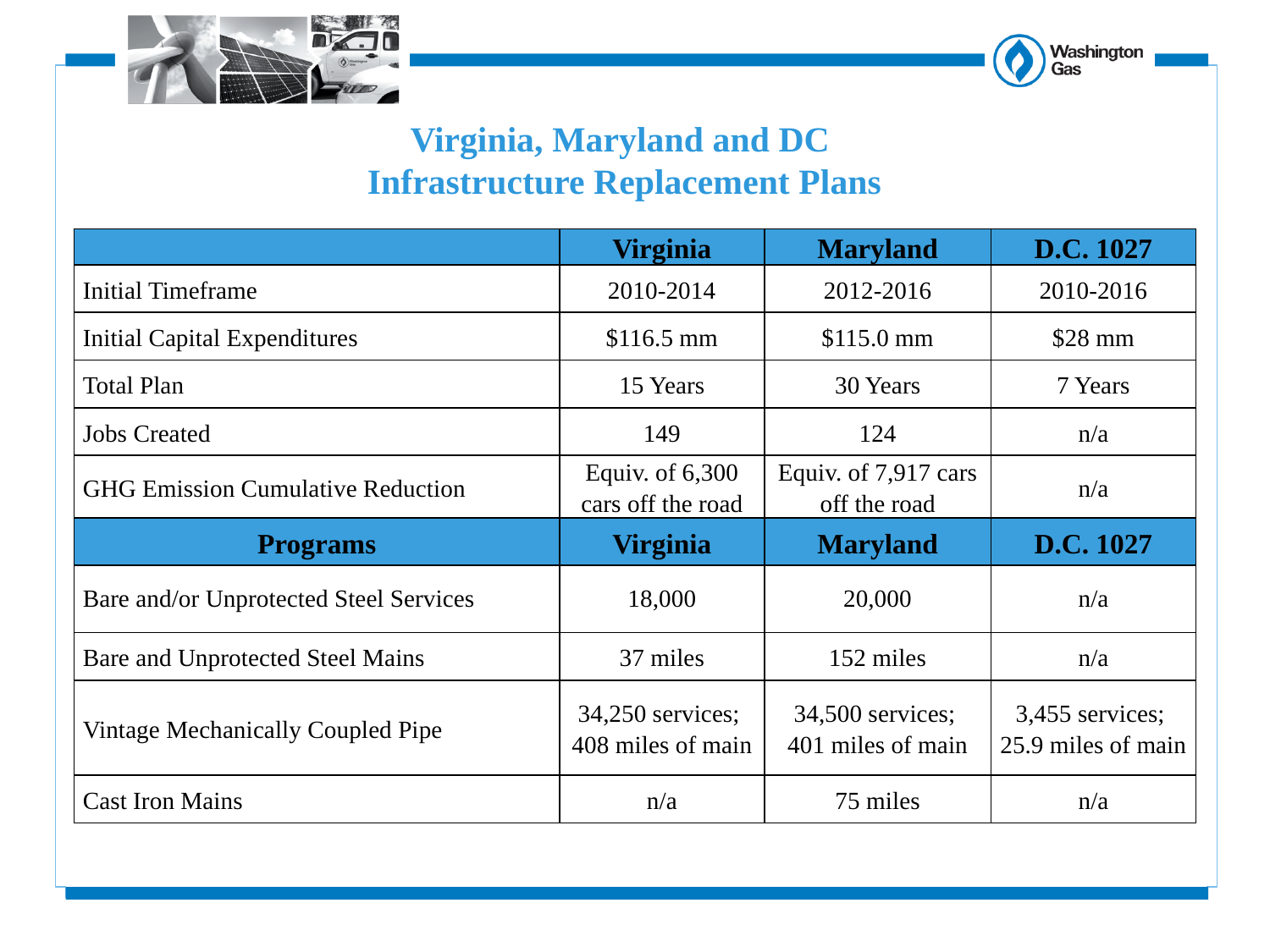

# Virginia, Maryland and DC Infrastructure Replacement Plans
|  | Virginia | Maryland | D.C. 1027 |
| --- | --- | --- | --- |
| Initial Timeframe | 2010-2014 | 2012-2016 | 2010-2016 |
| Initial Capital Expenditures | $116.5 mm | $115.0 mm | $28 mm |
| Total Plan | 15 Years | 30 Years | 7 Years |
| Jobs Created | 149 | 124 | n/a |
| GHG Emission Cumulative Reduction | Equiv. of 6,300 cars off the road | Equiv. of 7,917 cars off the road | n/a |
| Programs | Virginia | Maryland | D.C. 1027 |
| Bare and/or Unprotected Steel Services | 18,000 | 20,000 | n/a |
| Bare and Unprotected Steel Mains | 37 miles | 152 miles | n/a |
| Vintage Mechanically Coupled Pipe | 34,250 services; 408 miles of main | 34,500 services; 401 miles of main | 3,455 services; 25.9 miles of main |
| Cast Iron Mains | n/a | 75 miles | n/a |